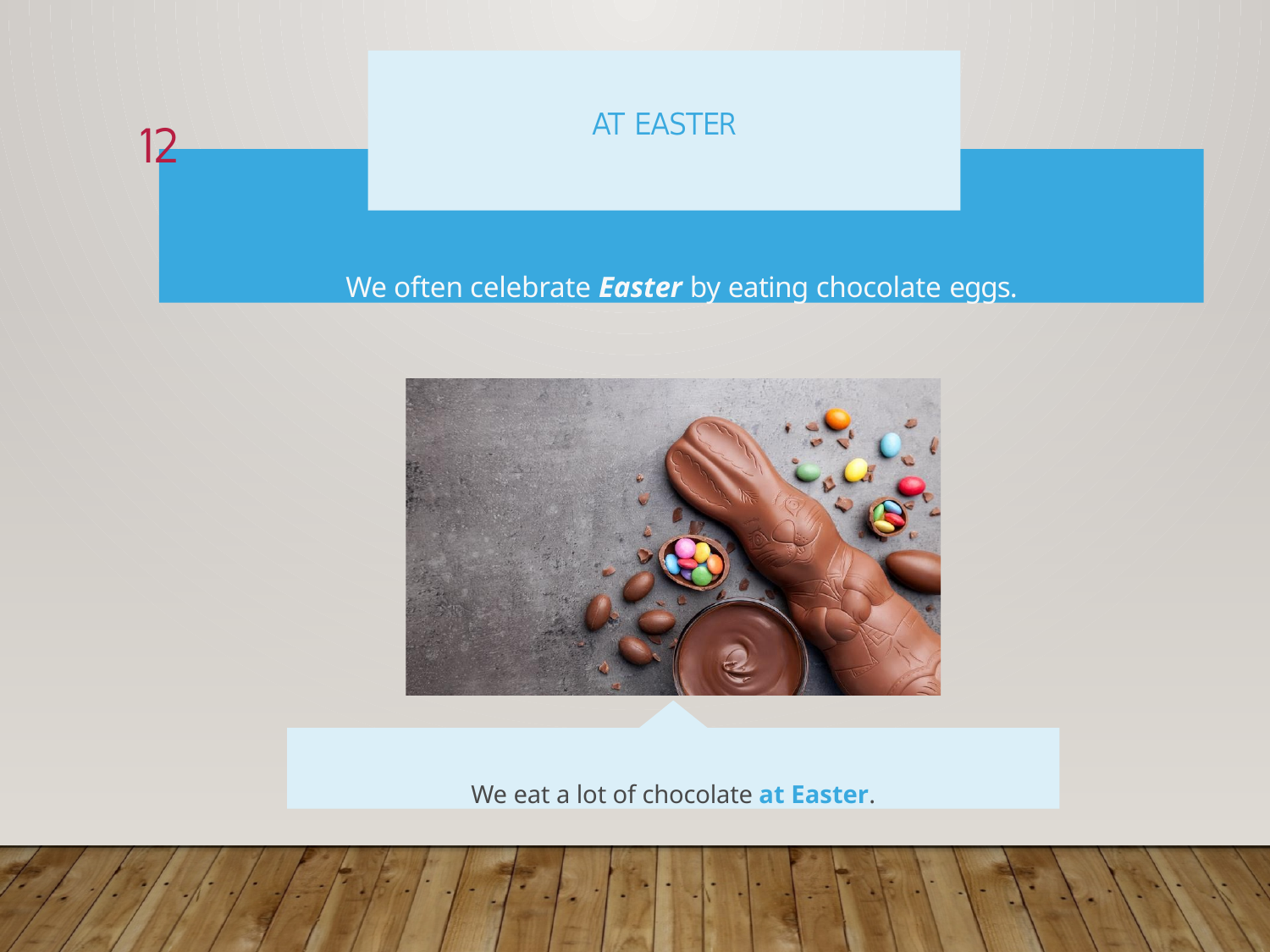

# at Easter
12

We often celebrate Easter by eating chocolate eggs.

We eat a lot of chocolate at Easter.